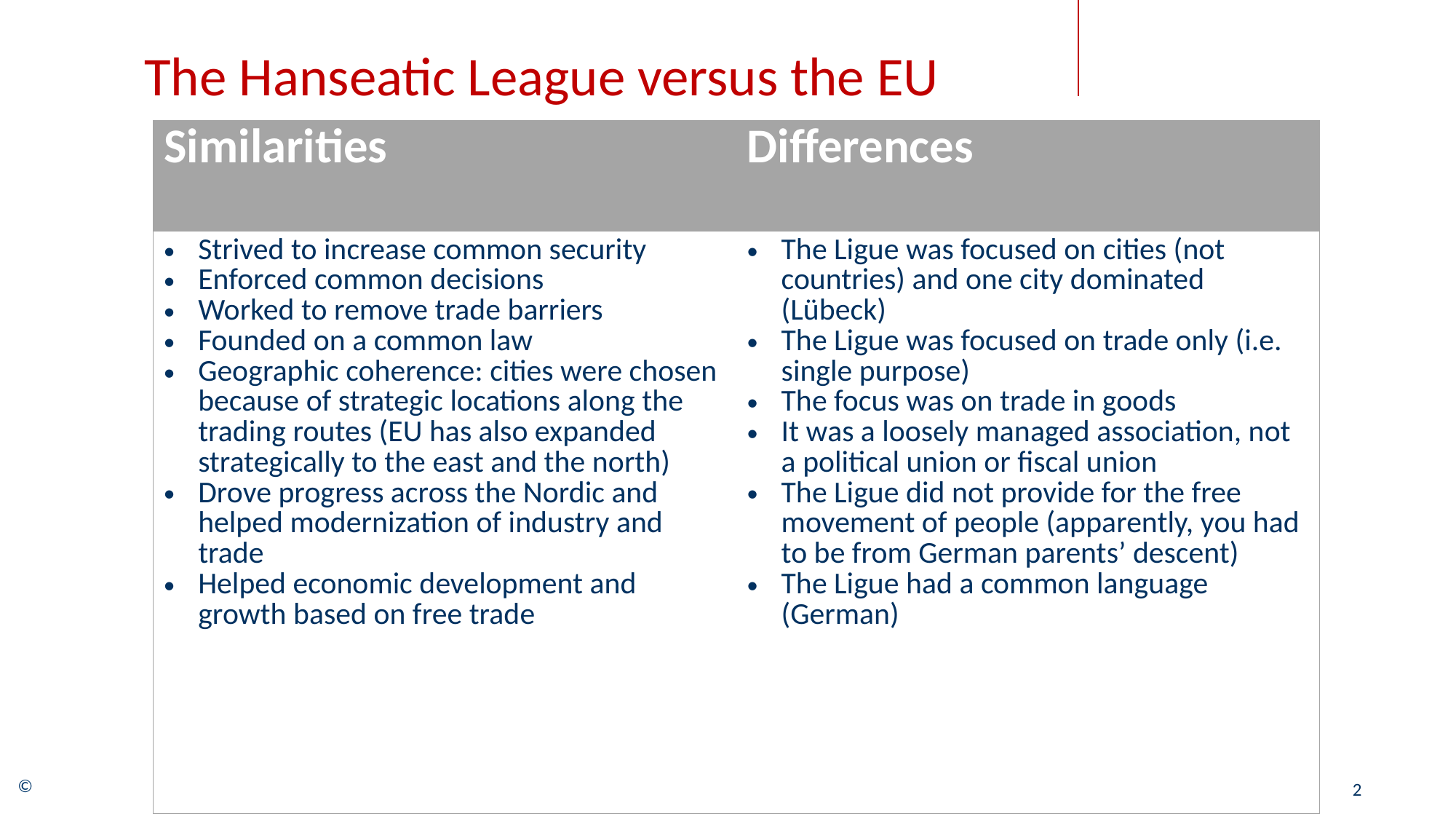

# The Hanseatic League versus the EU
| Similarities | Differences |
| --- | --- |
| Strived to increase common security Enforced common decisions Worked to remove trade barriers Founded on a common law Geographic coherence: cities were chosen because of strategic locations along the trading routes (EU has also expanded strategically to the east and the north) Drove progress across the Nordic and helped modernization of industry and trade Helped economic development and growth based on free trade | The Ligue was focused on cities (not countries) and one city dominated (Lübeck) The Ligue was focused on trade only (i.e. single purpose) The focus was on trade in goods It was a loosely managed association, not a political union or fiscal union The Ligue did not provide for the free movement of people (apparently, you had to be from German parents’ descent) The Ligue had a common language (German) |